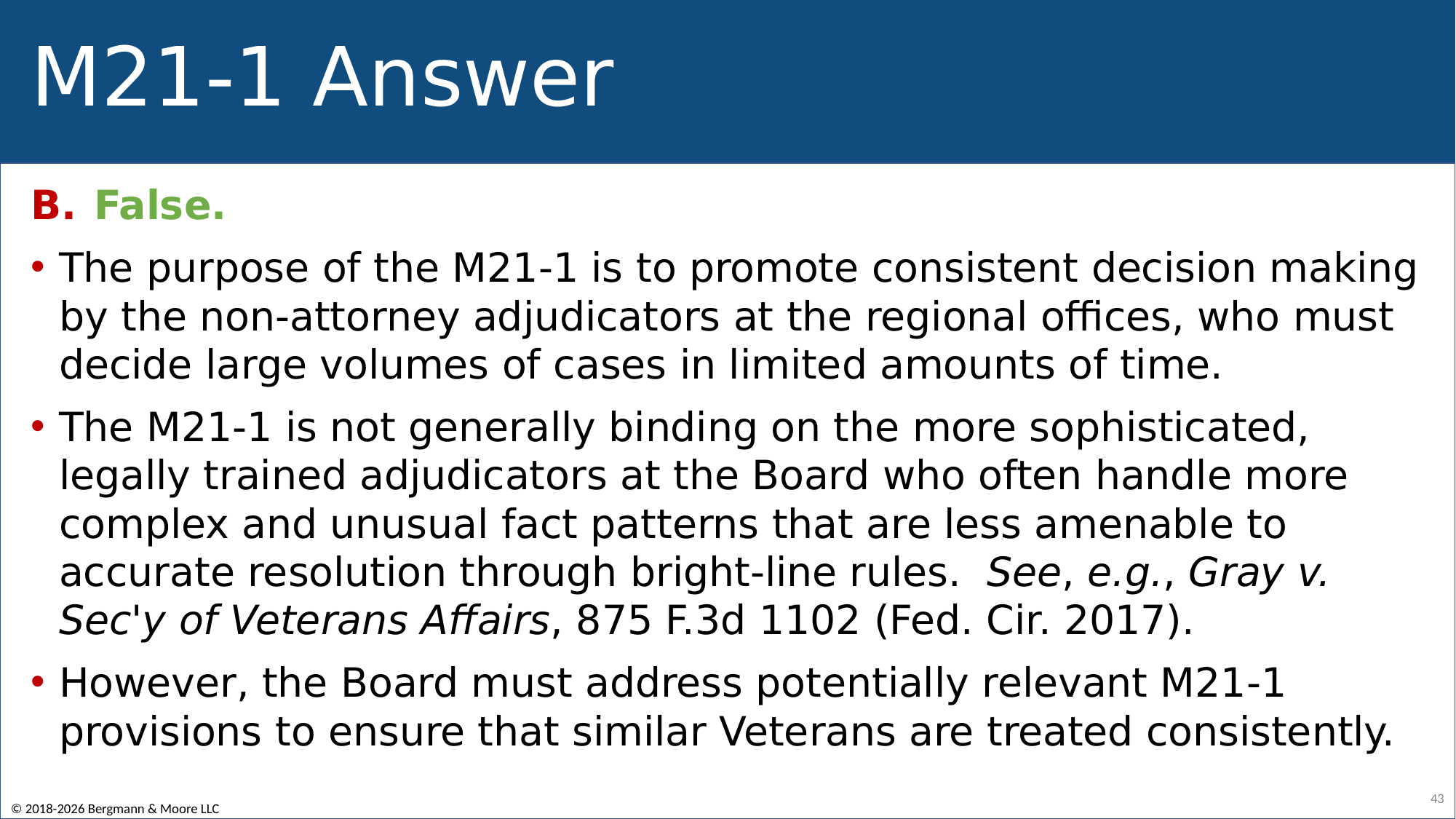

# M21-1 Answer
False.
The purpose of the M21-1 is to promote consistent decision making by the non-attorney adjudicators at the regional offices, who must decide large volumes of cases in limited amounts of time.
The M21-1 is not generally binding on the more sophisticated, legally trained adjudicators at the Board who often handle more complex and unusual fact patterns that are less amenable to accurate resolution through bright-line rules.  See, e.g., Gray v. Sec'y of Veterans Affairs, 875 F.3d 1102 (Fed. Cir. 2017).
However, the Board must address potentially relevant M21-1 provisions to ensure that similar Veterans are treated consistently.
43